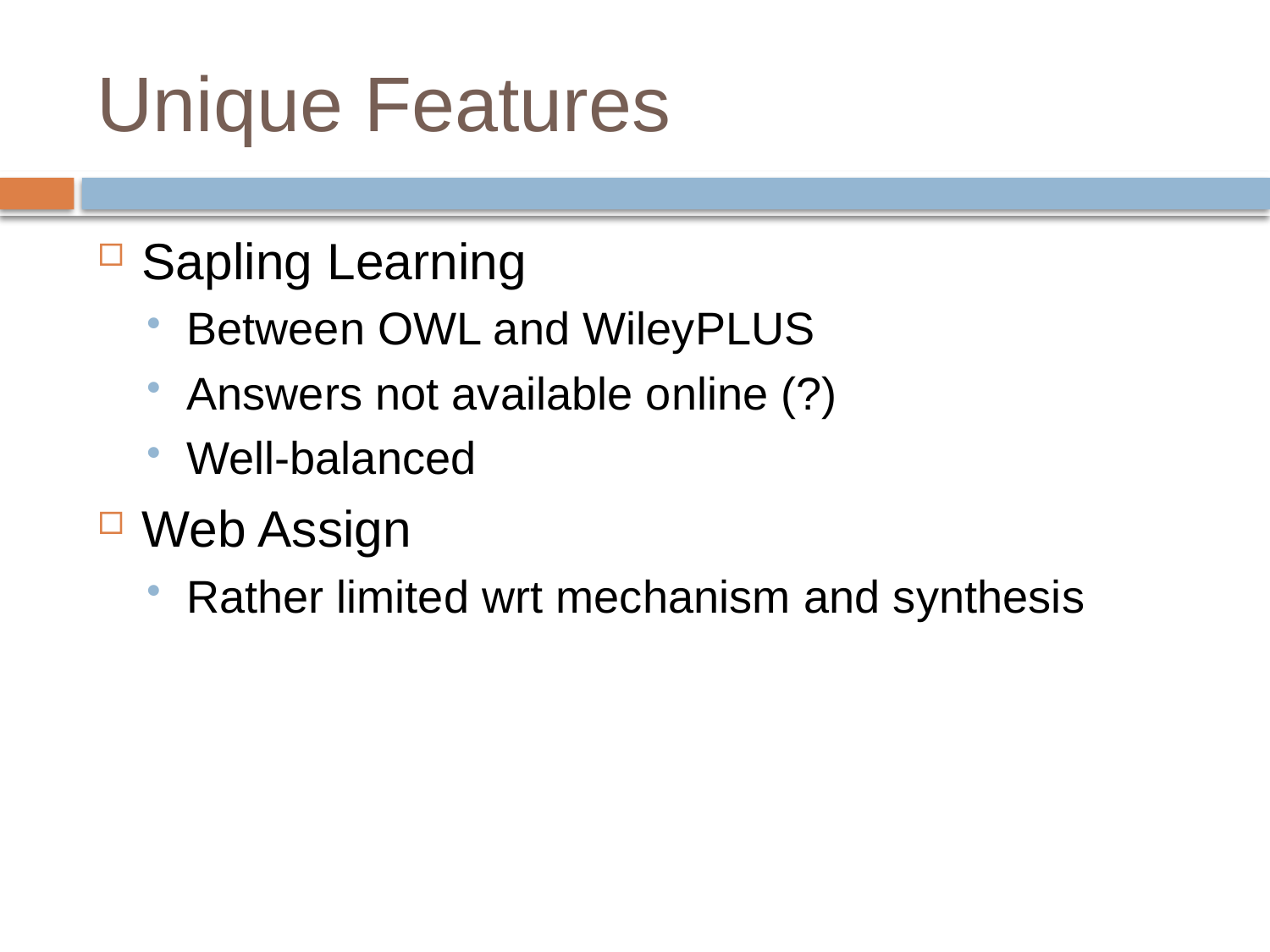

# Unique Features
Sapling Learning
Between OWL and WileyPLUS
Answers not available online (?)
Well-balanced
Web Assign
Rather limited wrt mechanism and synthesis